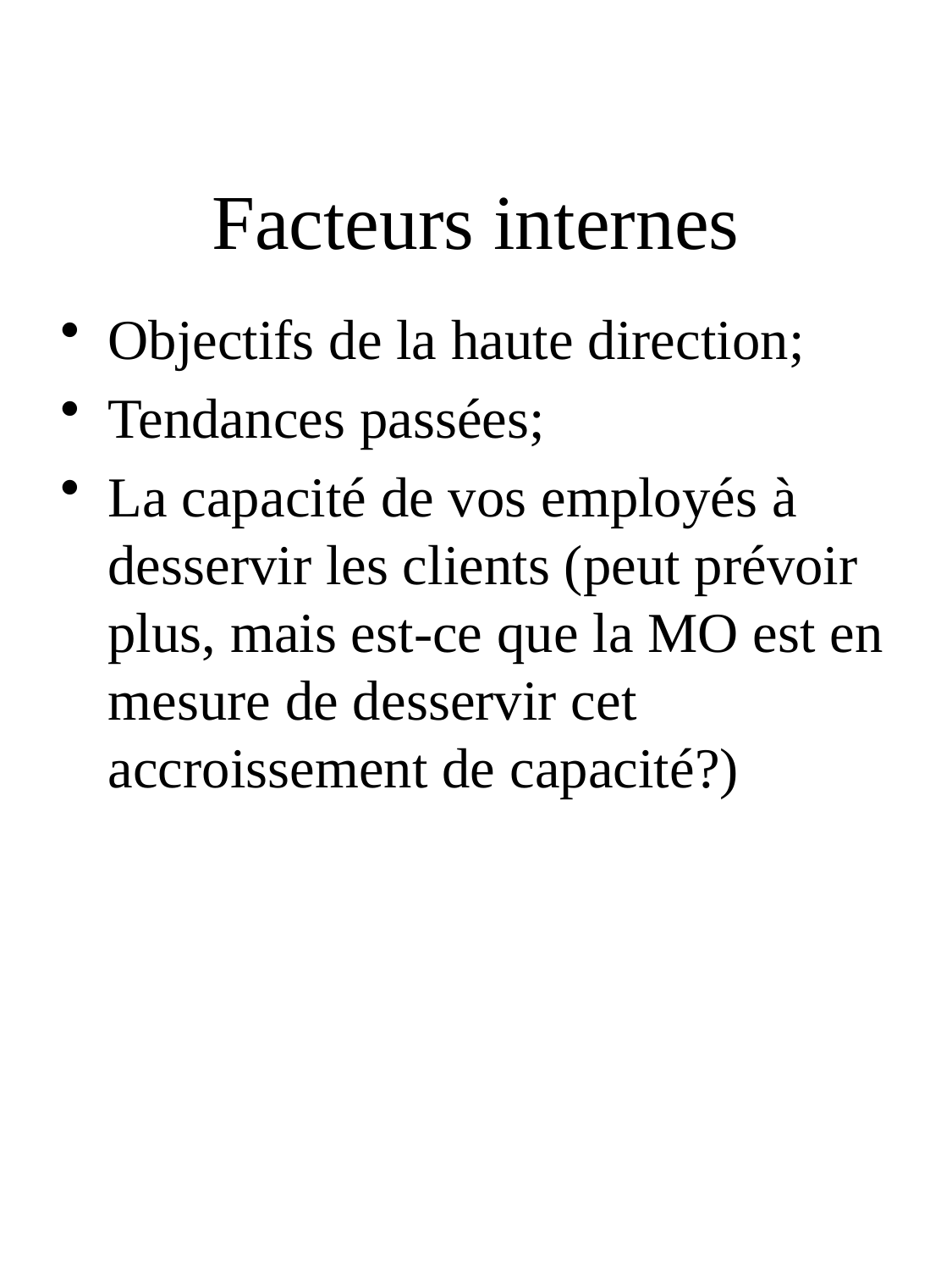

# Facteurs internes
Objectifs de la haute direction;
Tendances passées;
La capacité de vos employés à desservir les clients (peut prévoir plus, mais est-ce que la MO est en mesure de desservir cet accroissement de capacité?)